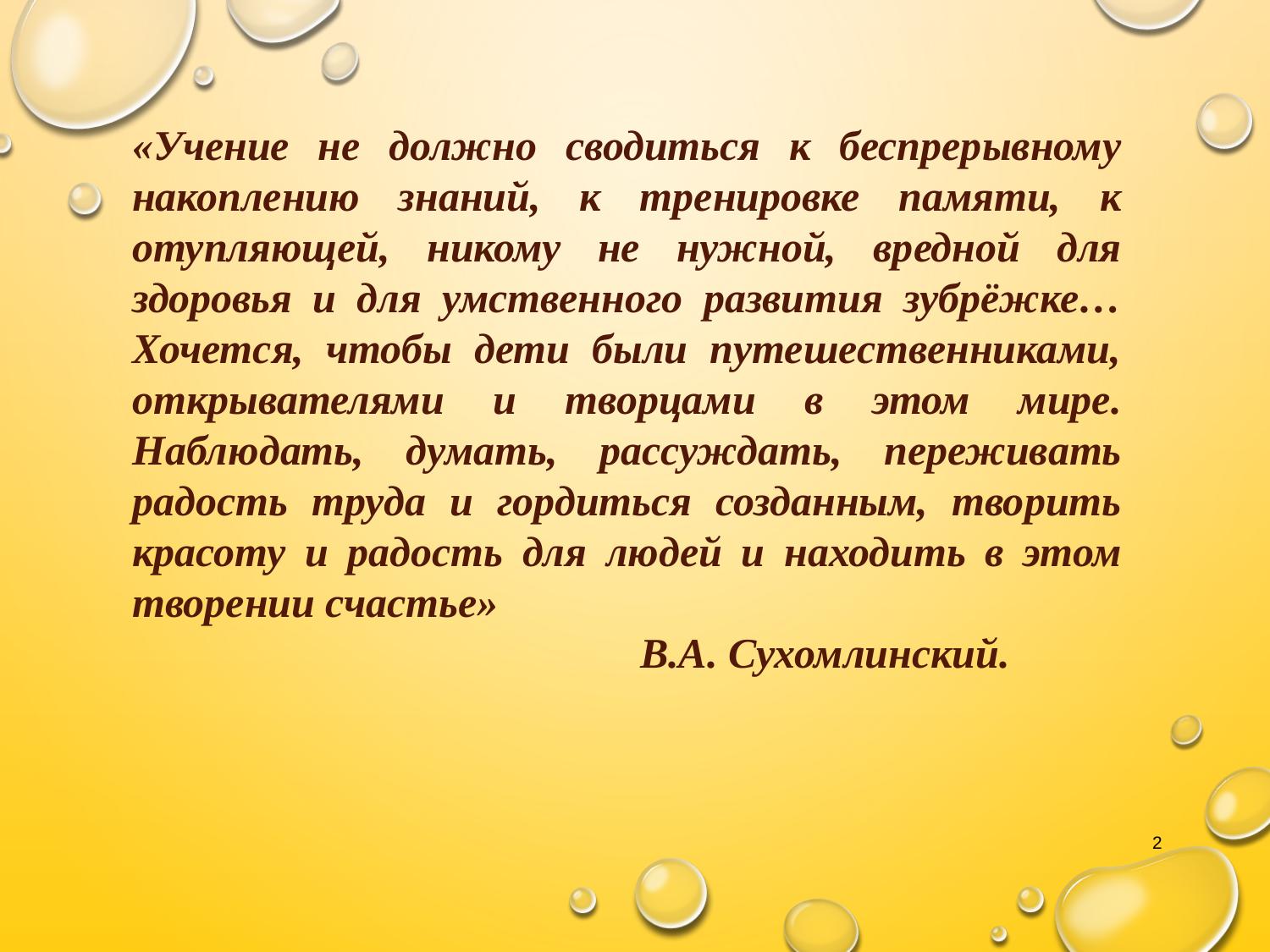

«Учение не должно сводиться к беспрерывному накоплению знаний, к тренировке памяти, к отупляющей, никому не нужной, вредной для здоровья и для умственного развития зубрёжке… Хочется, чтобы дети были путешественниками, открывателями и творцами в этом мире. Наблюдать, думать, рассуждать, переживать радость труда и гордиться созданным, творить красоту и радость для людей и находить в этом творении счастье»
                                                В.А. Сухомлинский.
2